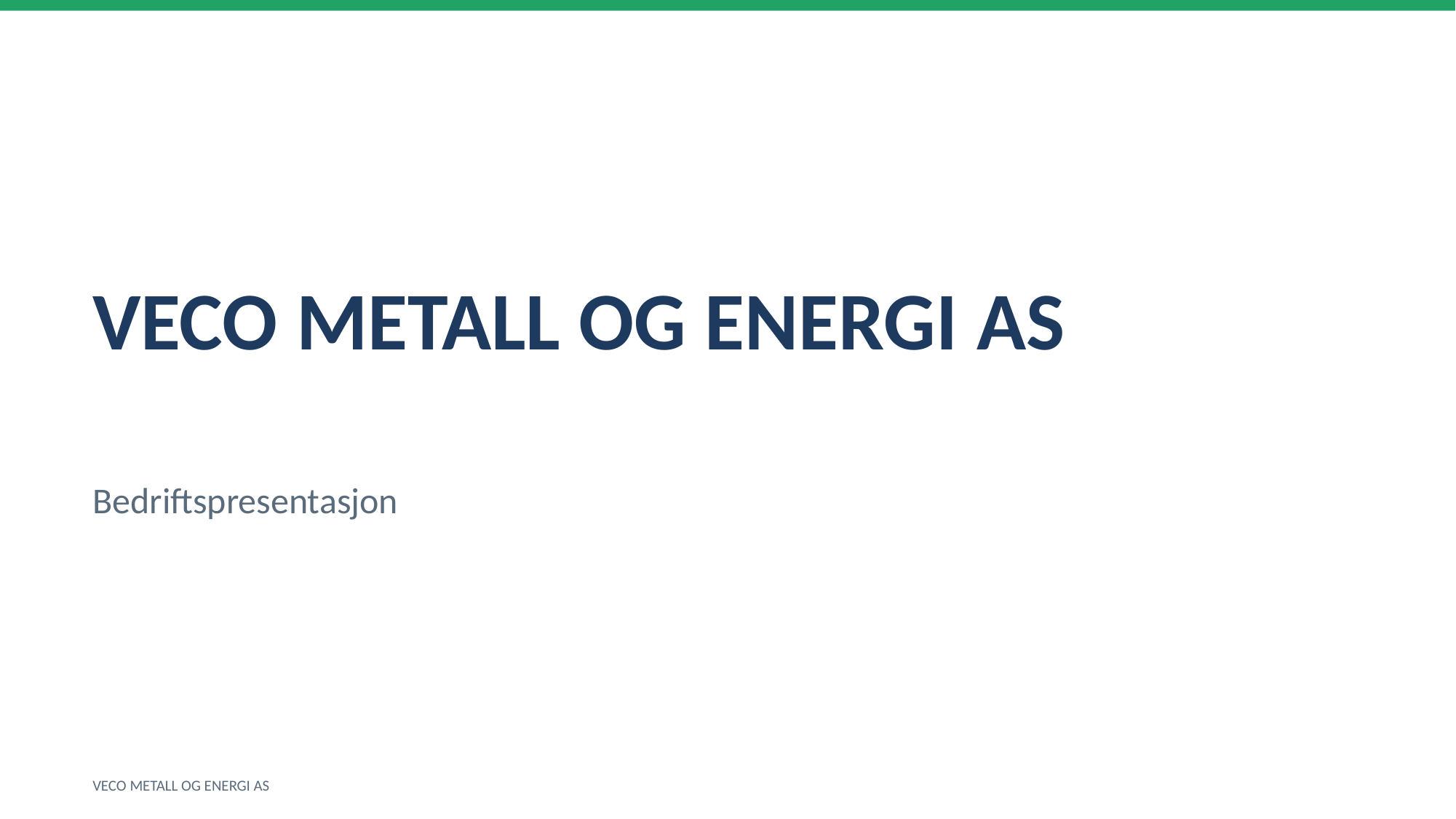

VECO METALL OG ENERGI AS
Bedriftspresentasjon
VECO METALL OG ENERGI AS